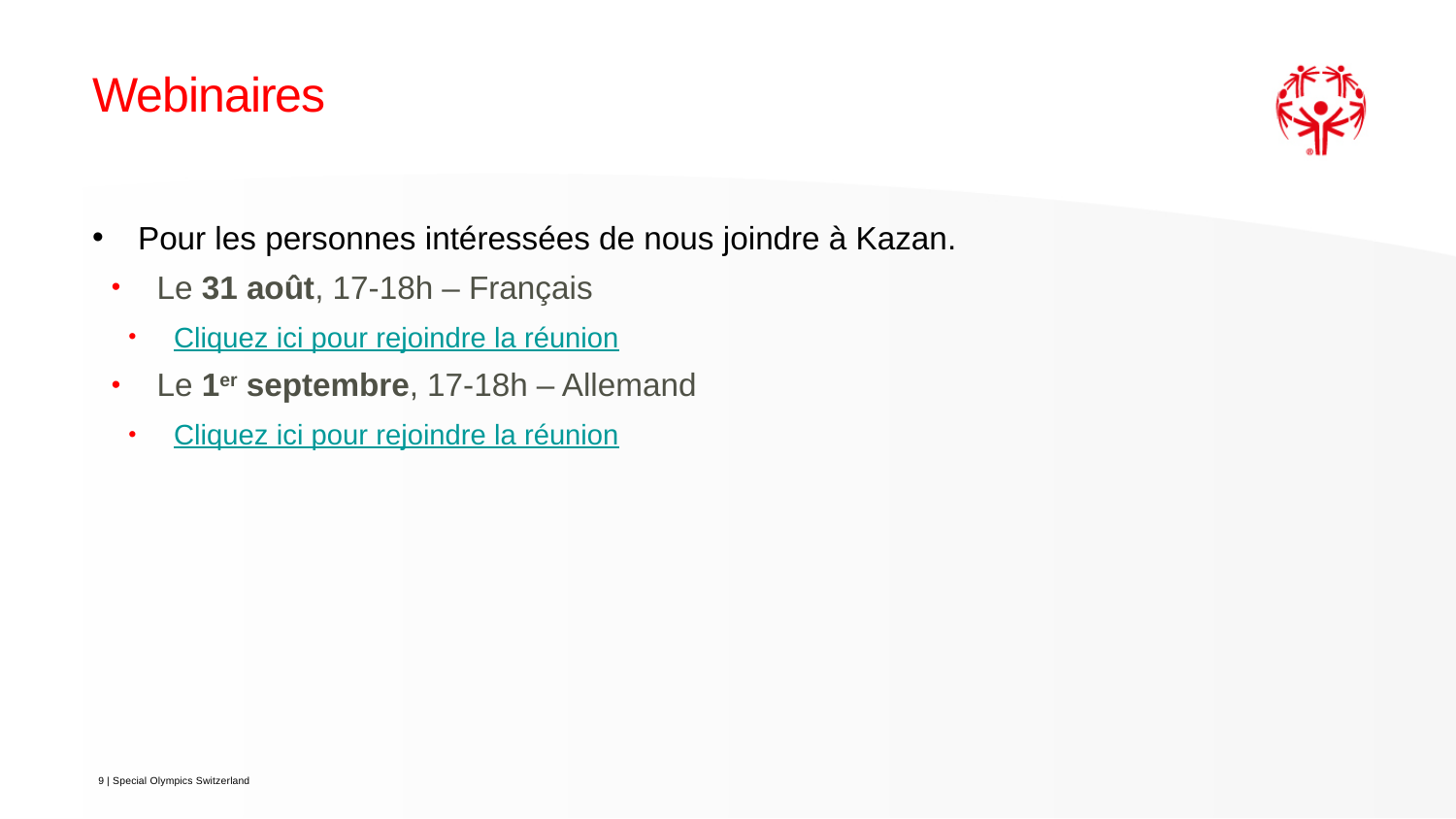

# Webinaires
Pour les personnes intéressées de nous joindre à Kazan.
Le 31 août, 17-18h – Français
Cliquez ici pour rejoindre la réunion
Le 1er septembre, 17-18h – Allemand
Cliquez ici pour rejoindre la réunion
9 | Special Olympics Switzerland